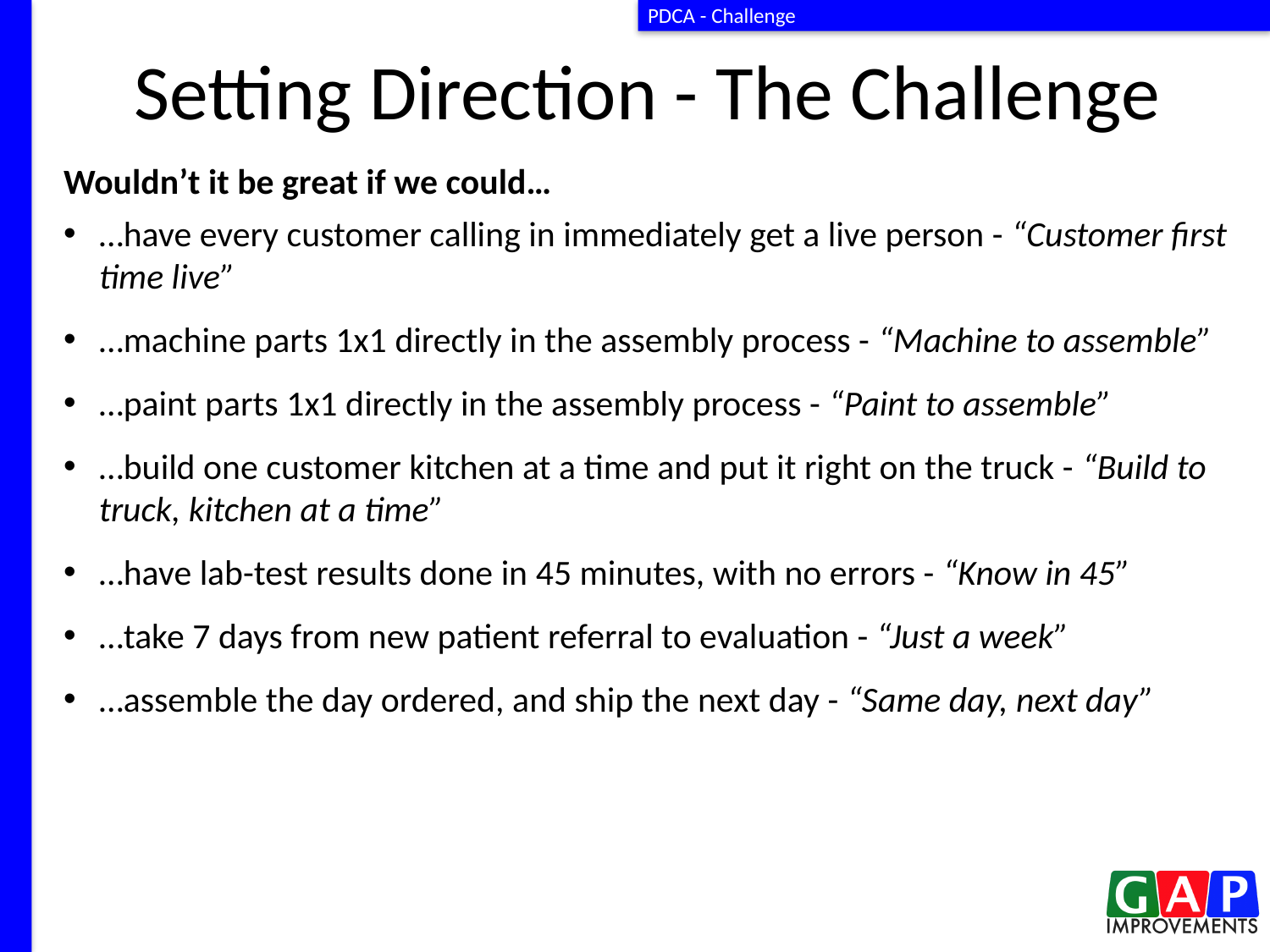

PDCA - Challenge
# Setting Direction - The Challenge
Wouldn’t it be great if we could…
…have every customer calling in immediately get a live person - “Customer first time live”
…machine parts 1x1 directly in the assembly process - “Machine to assemble”
…paint parts 1x1 directly in the assembly process - “Paint to assemble”
…build one customer kitchen at a time and put it right on the truck - “Build to truck, kitchen at a time”
…have lab-test results done in 45 minutes, with no errors - “Know in 45”
…take 7 days from new patient referral to evaluation - “Just a week”
…assemble the day ordered, and ship the next day - “Same day, next day”